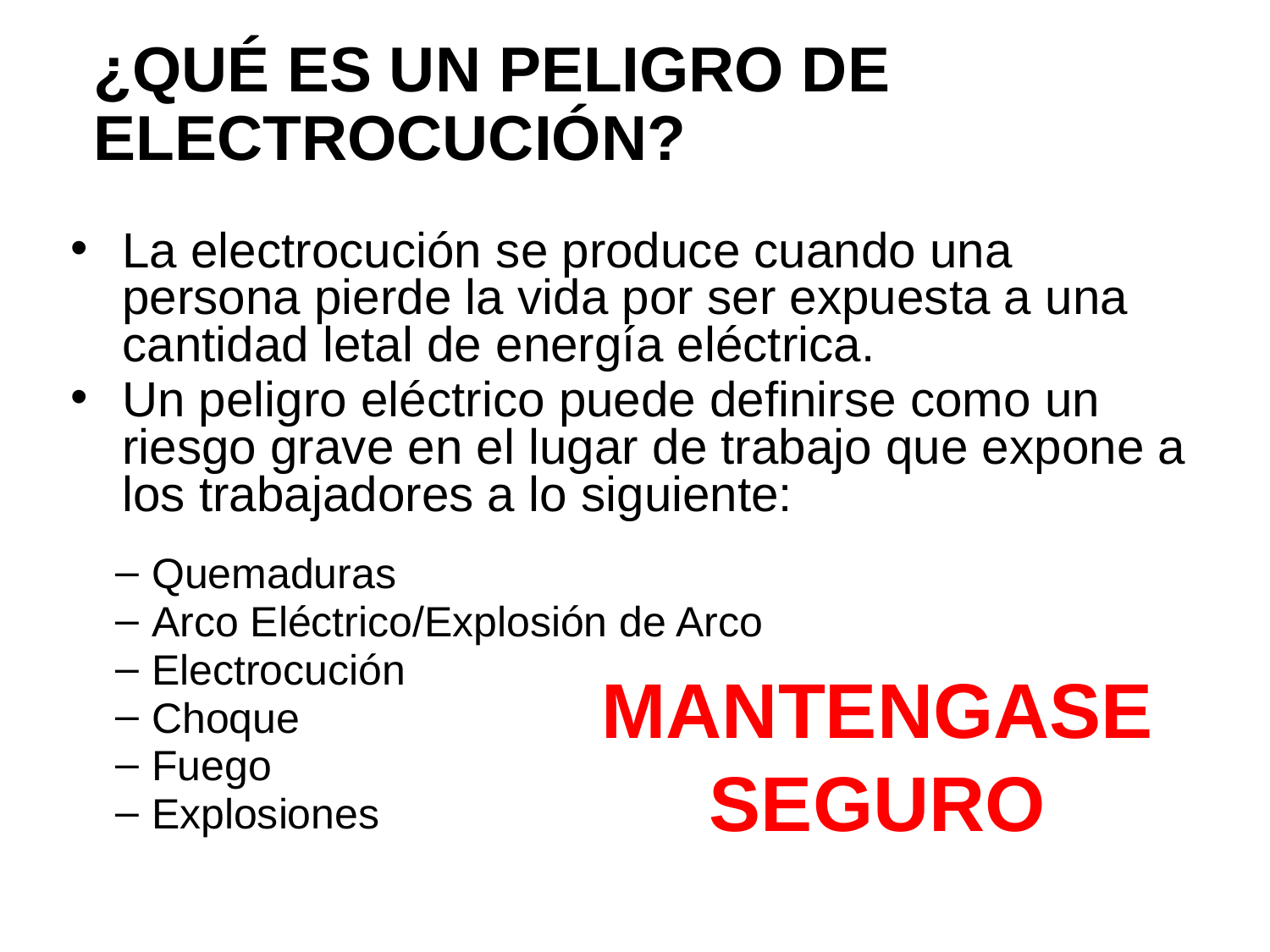

# ¿Qué es un peligro de electrocución?
La electrocución se produce cuando una persona pierde la vida por ser expuesta a una cantidad letal de energía eléctrica.
Un peligro eléctrico puede definirse como un riesgo grave en el lugar de trabajo que expone a los trabajadores a lo siguiente:

Quemaduras
Arco Eléctrico/Explosión de Arco
Electrocución
Choque
Fuego
Explosiones
MANTENGASE SEGURO
32